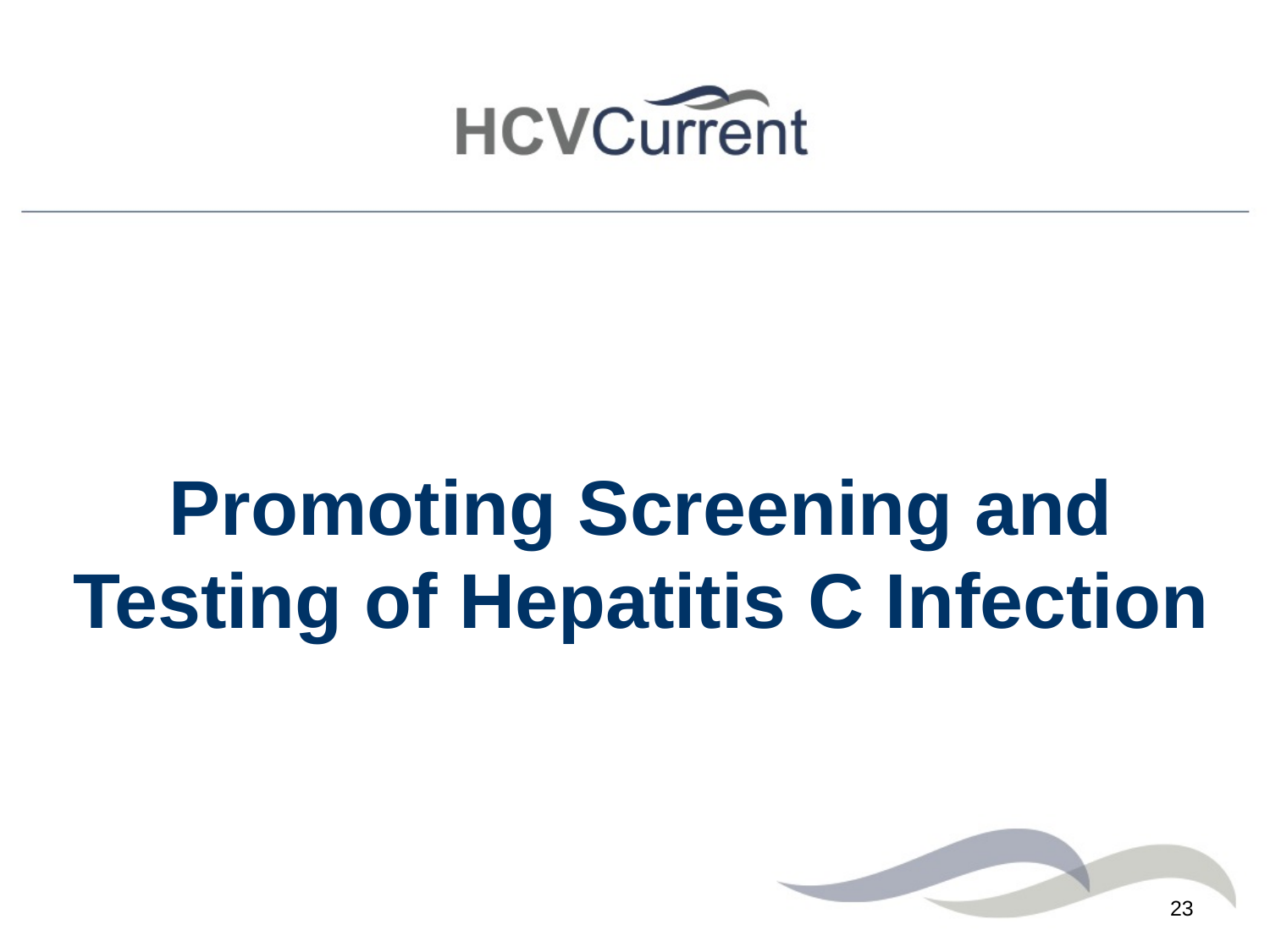

# Promoting Screening and Testing of Hepatitis C Infection
23